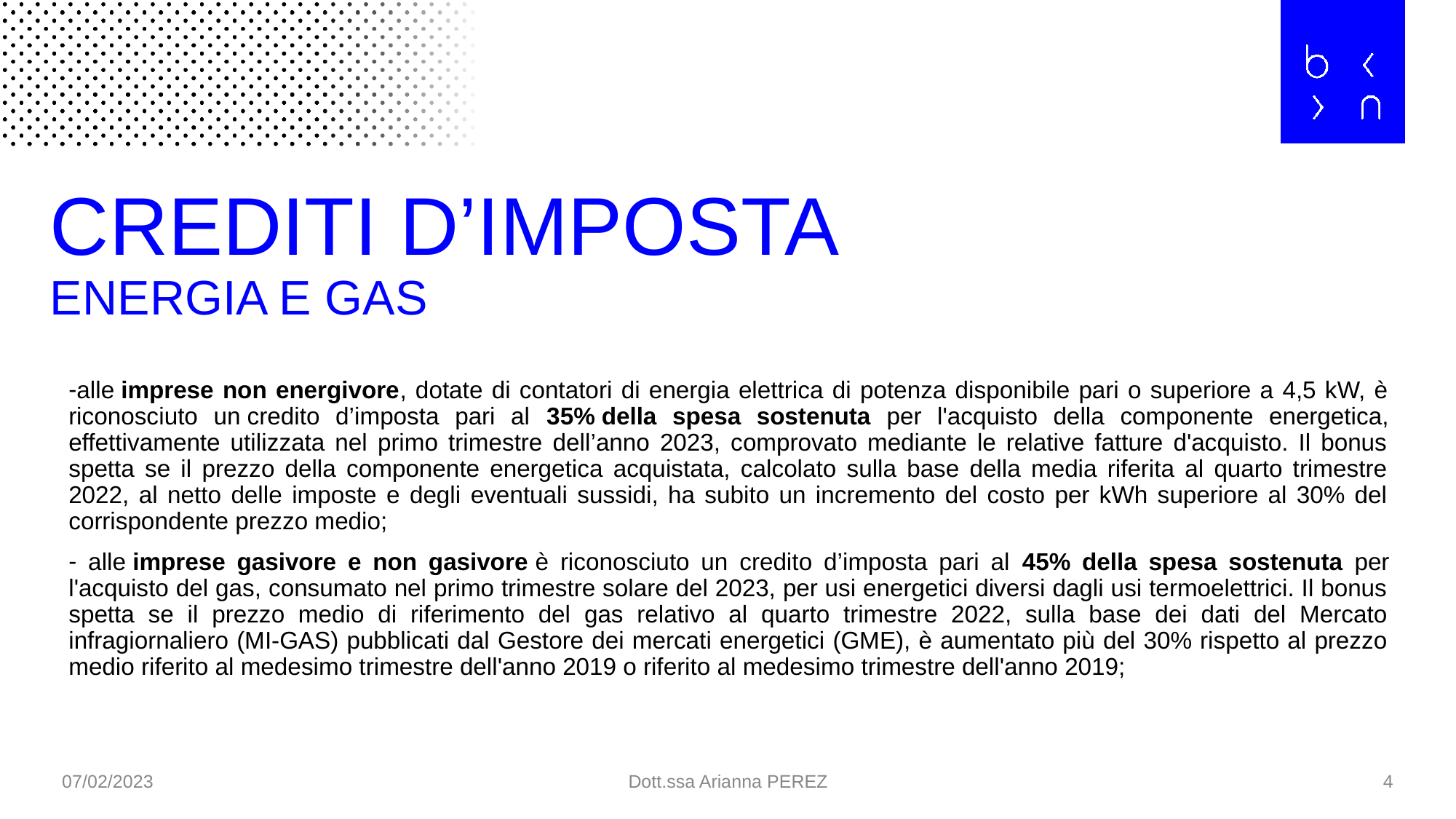

# CREDITI D’IMPOSTA ENERGIA E GAS
alle imprese non energivore, dotate di contatori di energia elettrica di potenza disponibile pari o superiore a 4,5 kW, è riconosciuto un credito d’imposta pari al 35% della spesa sostenuta per l'acquisto della componente energetica, effettivamente utilizzata nel primo trimestre dell’anno 2023, comprovato mediante le relative fatture d'acquisto. Il bonus spetta se il prezzo della componente energetica acquistata, calcolato sulla base della media riferita al quarto trimestre 2022, al netto delle imposte e degli eventuali sussidi, ha subito un incremento del costo per kWh superiore al 30% del corrispondente prezzo medio;
 alle imprese gasivore e non gasivore è riconosciuto un credito d’imposta pari al 45% della spesa sostenuta per l'acquisto del gas, consumato nel primo trimestre solare del 2023, per usi energetici diversi dagli usi termoelettrici. Il bonus spetta se il prezzo medio di riferimento del gas relativo al quarto trimestre 2022, sulla base dei dati del Mercato infragiornaliero (MI-GAS) pubblicati dal Gestore dei mercati energetici (GME), è aumentato più del 30% rispetto al prezzo medio riferito al medesimo trimestre dell'anno 2019 o riferito al medesimo trimestre dell'anno 2019;
07/02/2023
Dott.ssa Arianna PEREZ
4